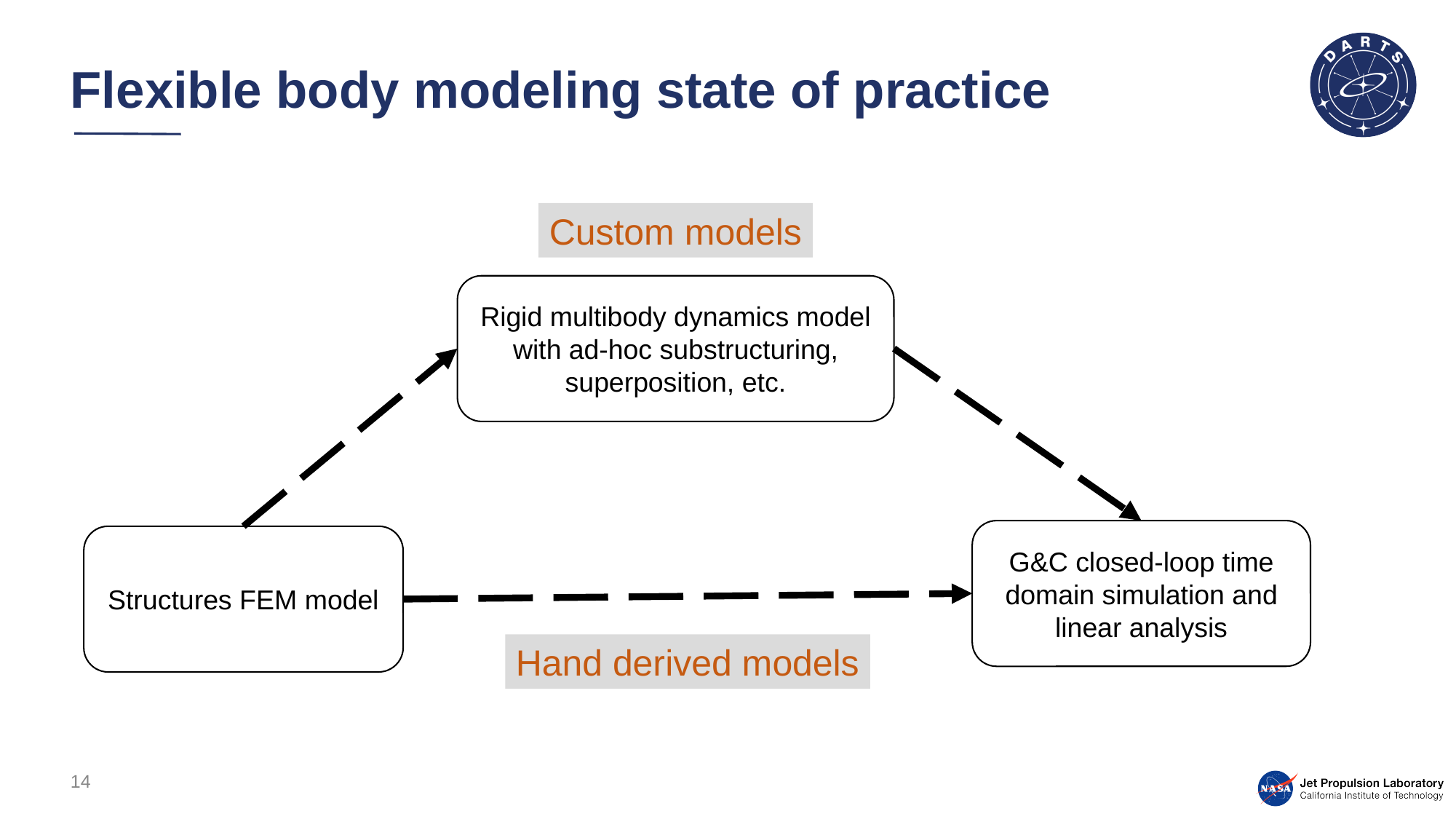

# Flexible body modeling state of practice
Custom models
Rigid multibody dynamics model with ad-hoc substructuring, superposition, etc.
G&C closed-loop time domain simulation and linear analysis
Structures FEM model
Hand derived models
14